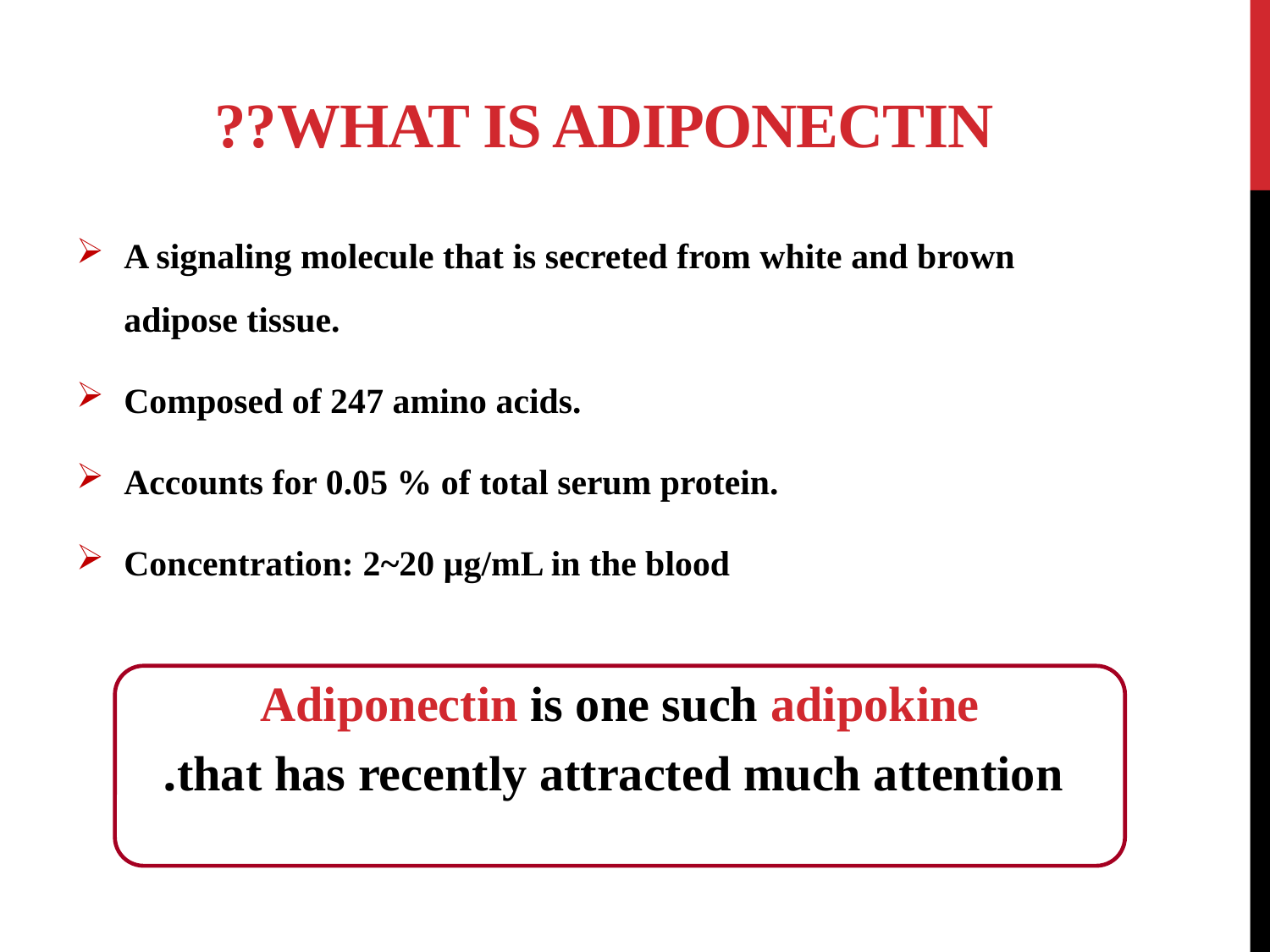

# What is Adiponectin??
A signaling molecule that is secreted from white and brown adipose tissue.
Composed of 247 amino acids.
Accounts for 0.05 % of total serum protein.
Concentration: 2~20 μg/mL in the blood

Adiponectin is one such adipokine
 that has recently attracted much attention.